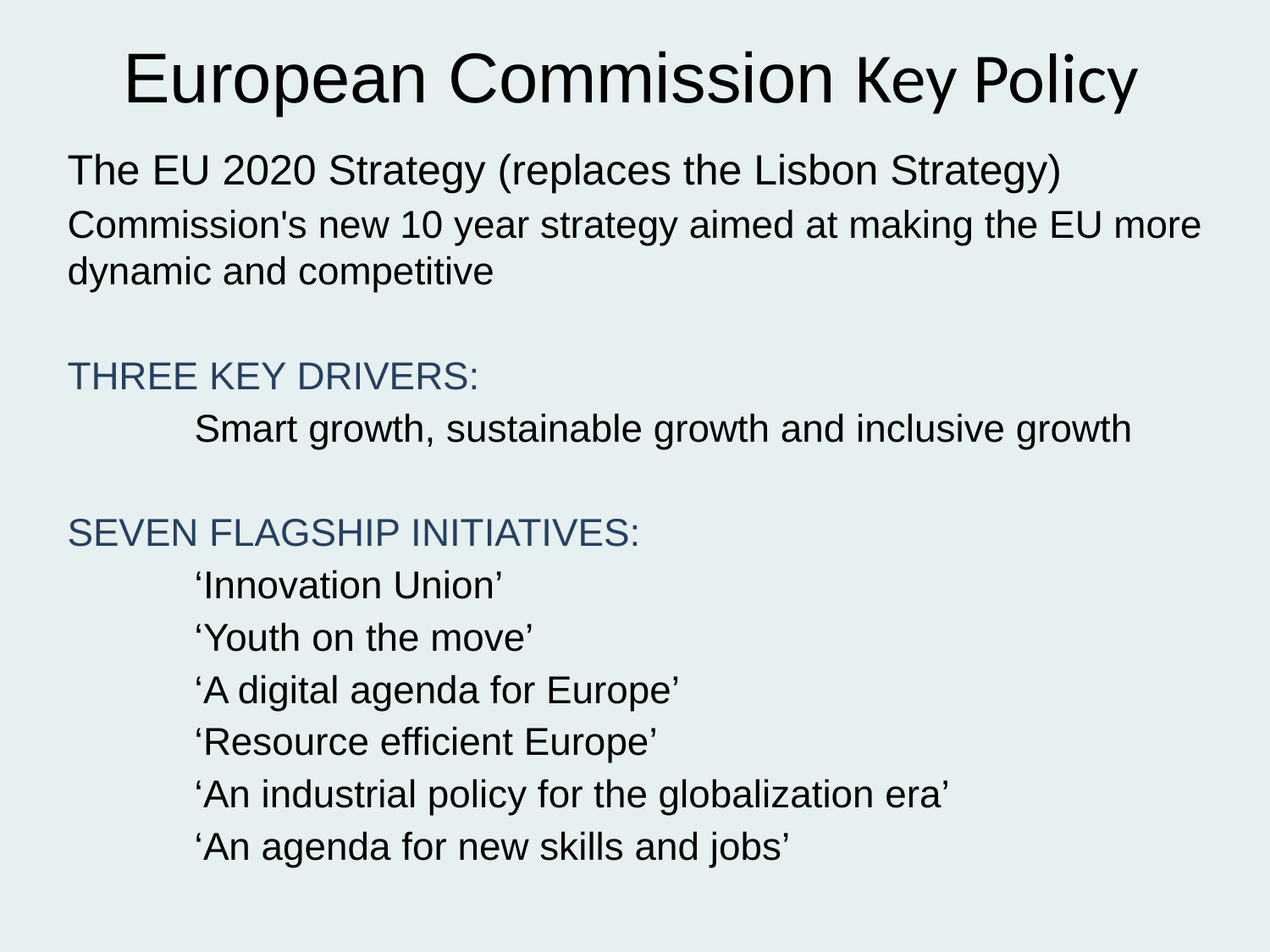

European Commission Key Policy

The EU 2020 Strategy (replaces the Lisbon Strategy)
Commission's new 10 year strategy aimed at making the EU more dynamic and competitive

THREE KEY DRIVERS:
Smart growth, sustainable growth and inclusive growth

SEVEN FLAGSHIP INITIATIVES:
‘Innovation Union’
‘Youth on the move’
‘A digital agenda for Europe’
‘Resource efficient Europe’
‘An industrial policy for the globalization era’
‘An agenda for new skills and jobs’